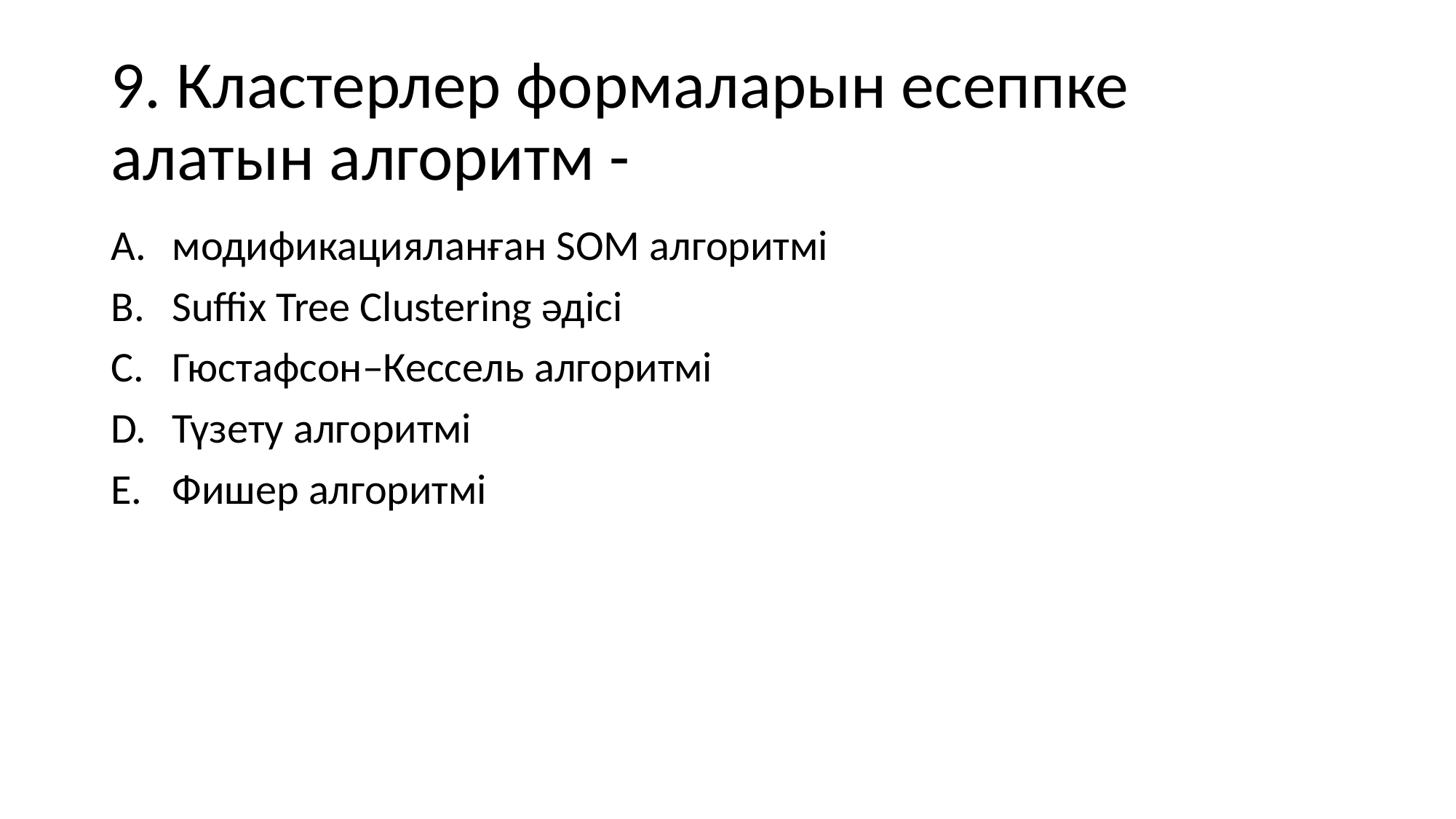

# 9. Кластерлер формаларын есеппке алатын алгоритм -
модификацияланған SOM алгоритмі
Suffix Tree Clustering әдісі
Гюстафсон–Кессель алгоритмі
Түзету алгоритмі
Фишер алгоритмі